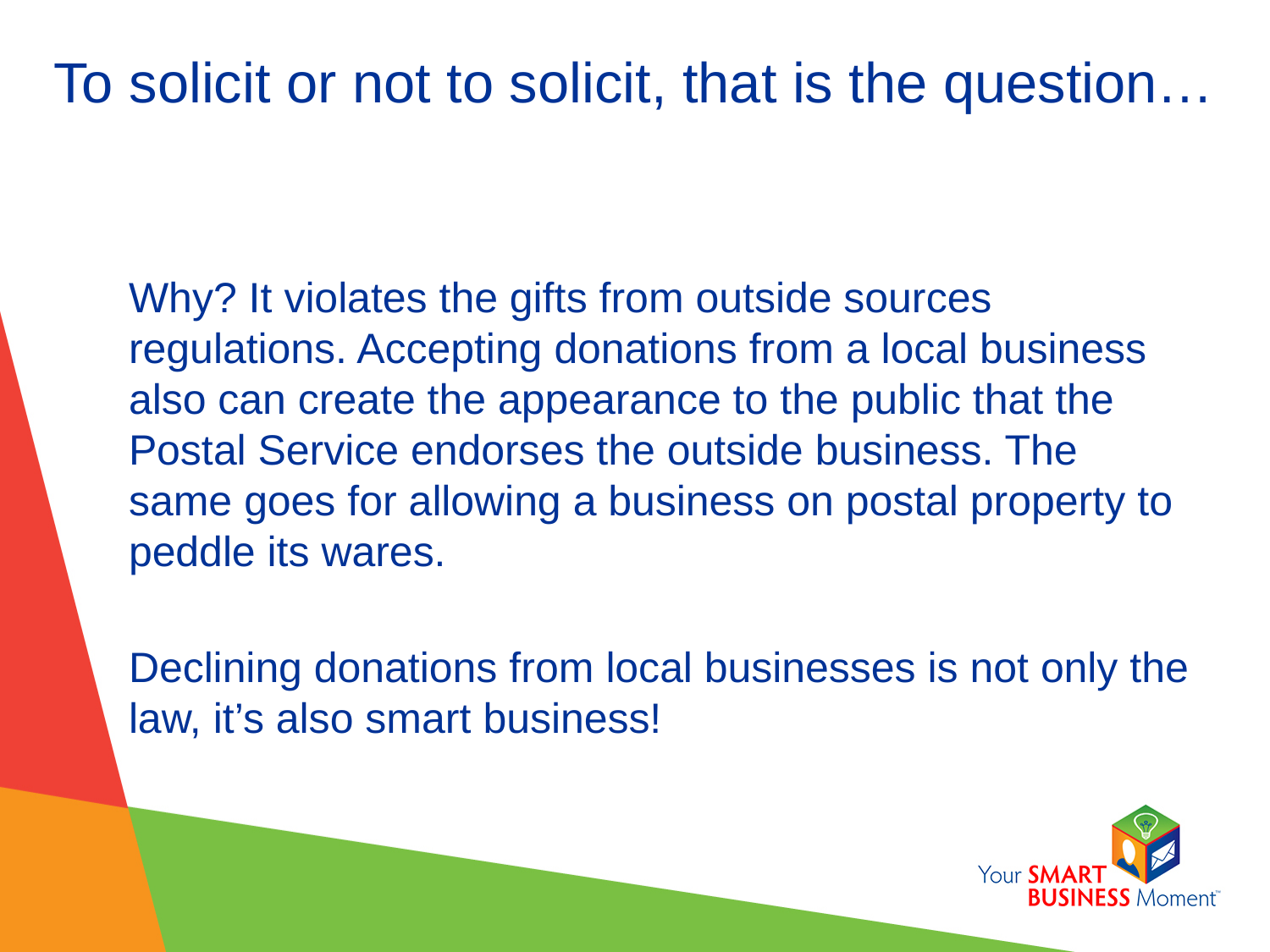

# To solicit or not to solicit, that is the question…

Why? It violates the gifts from outside sources regulations. Accepting donations from a local business also can create the appearance to the public that the Postal Service endorses the outside business. The same goes for allowing a business on postal property to peddle its wares.

Declining donations from local businesses is not only the law, it’s also smart business!